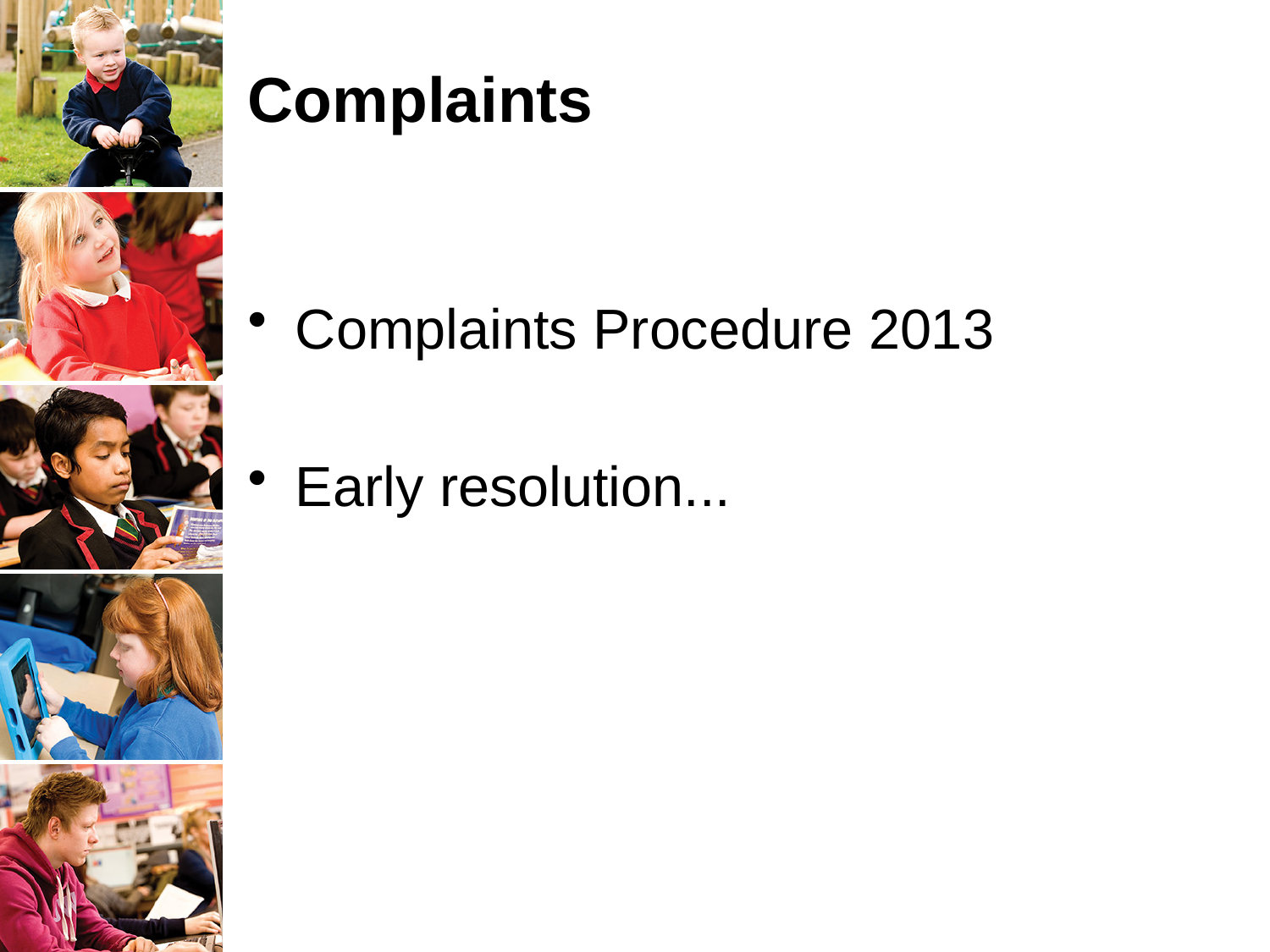

# Complaints
Complaints Procedure 2013

Early resolution...